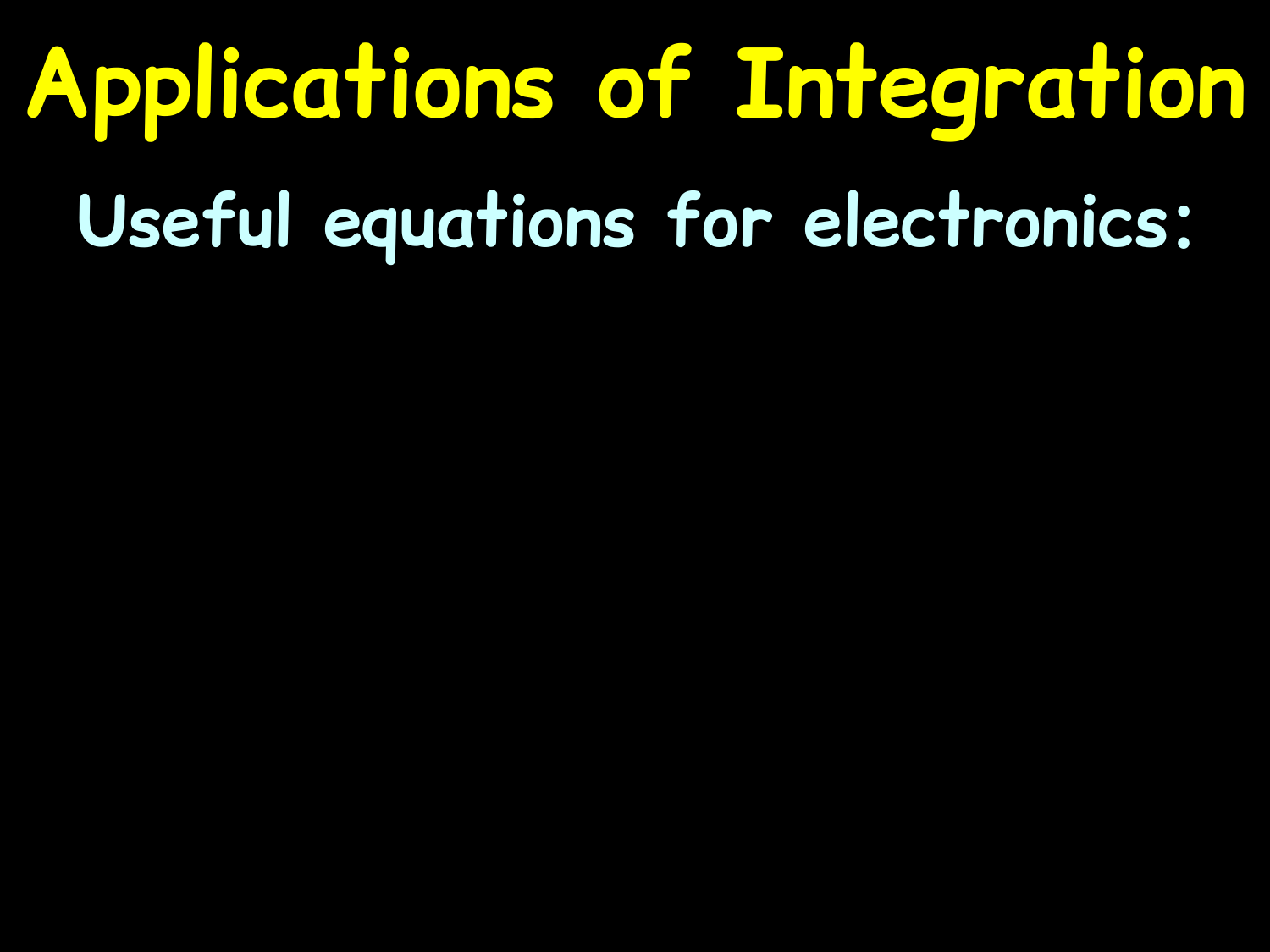

# Applications of Integration
Useful equations for electronics: